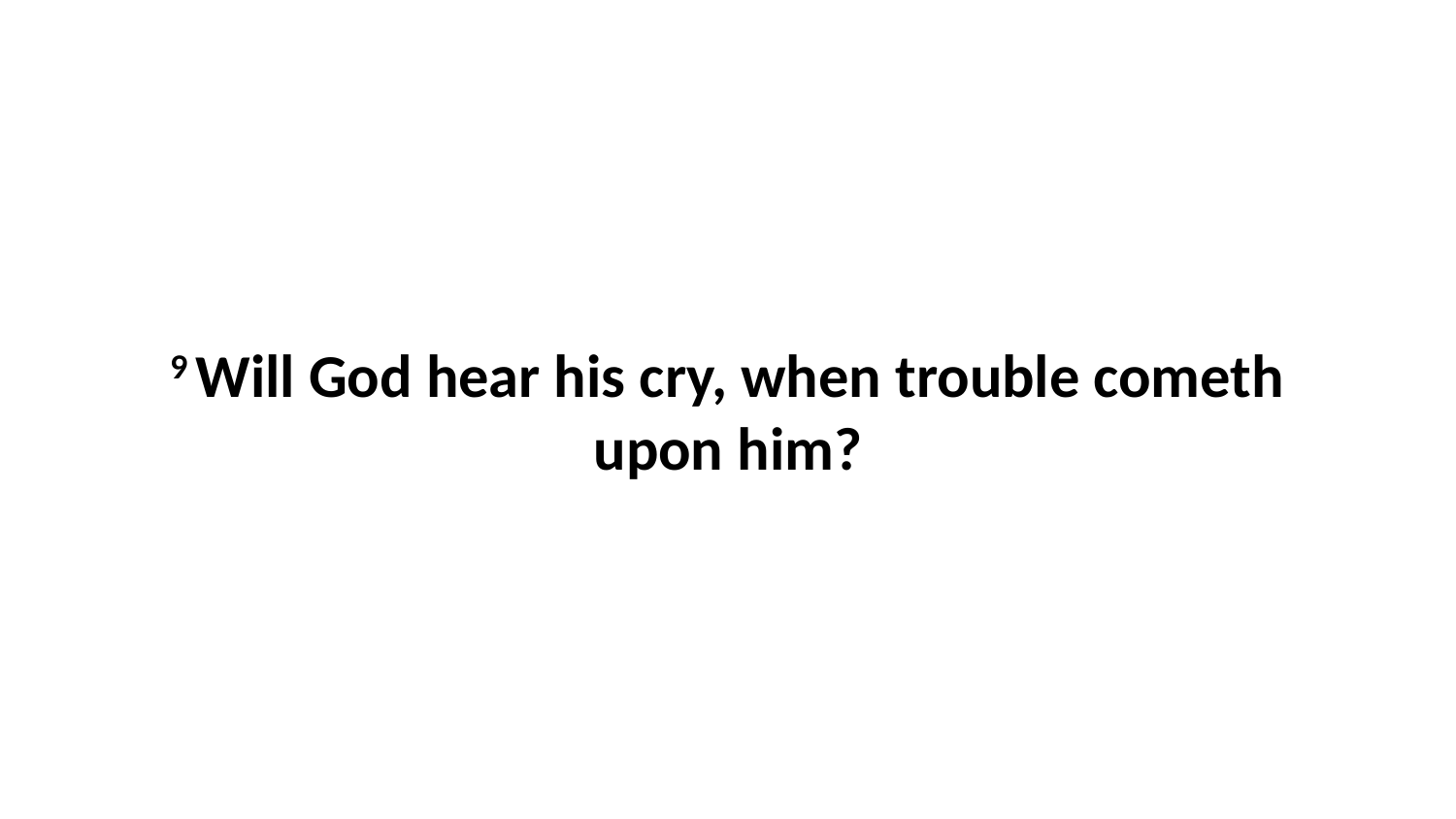

9 Will God hear his cry, when trouble cometh upon him?